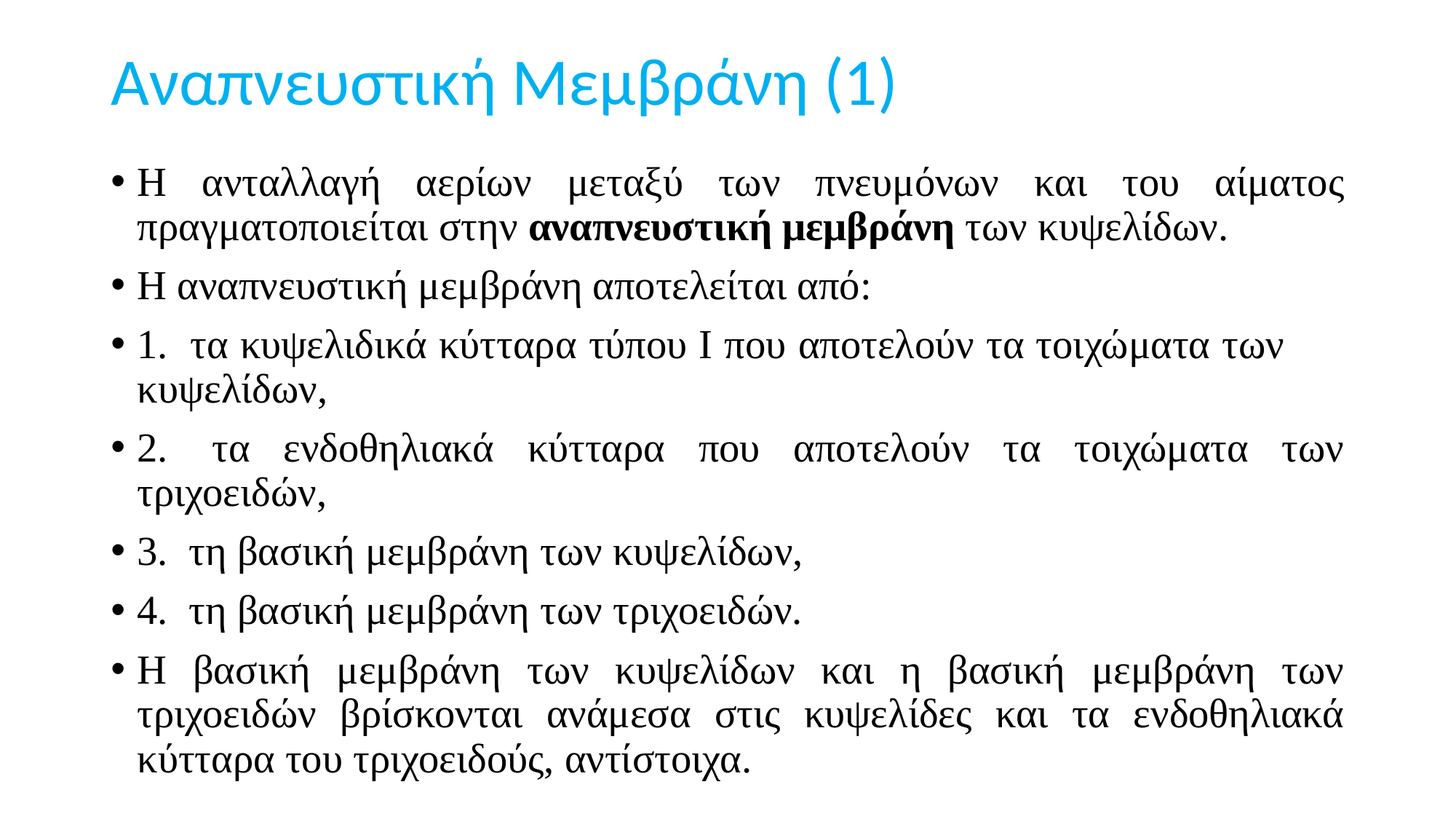

# Αναπνευστική Μεμβράνη (1)
Η ανταλλαγή αερίων μεταξύ των πνευμόνων και του αίματος πραγματοποιείται στην αναπνευστική μεμβράνη των κυψελίδων.
Η αναπνευστική μεμβράνη αποτελείται από:
1.  τα κυψελιδικά κύτταρα τύπου Ι που αποτελούν τα τοιχώματα των      κυψελίδων,
2.  τα ενδοθηλιακά κύτταρα που αποτελούν τα τοιχώματα των τριχοειδών,
3.  τη βασική μεμβράνη των κυψελίδων,
4.  τη βασική μεμβράνη των τριχοειδών.
Η βασική μεμβράνη των κυψελίδων και η βασική μεμβράνη των τριχοειδών βρίσκονται ανάμεσα στις κυψελίδες και τα ενδοθηλιακά κύτταρα του τριχοειδούς, αντίστοιχα.